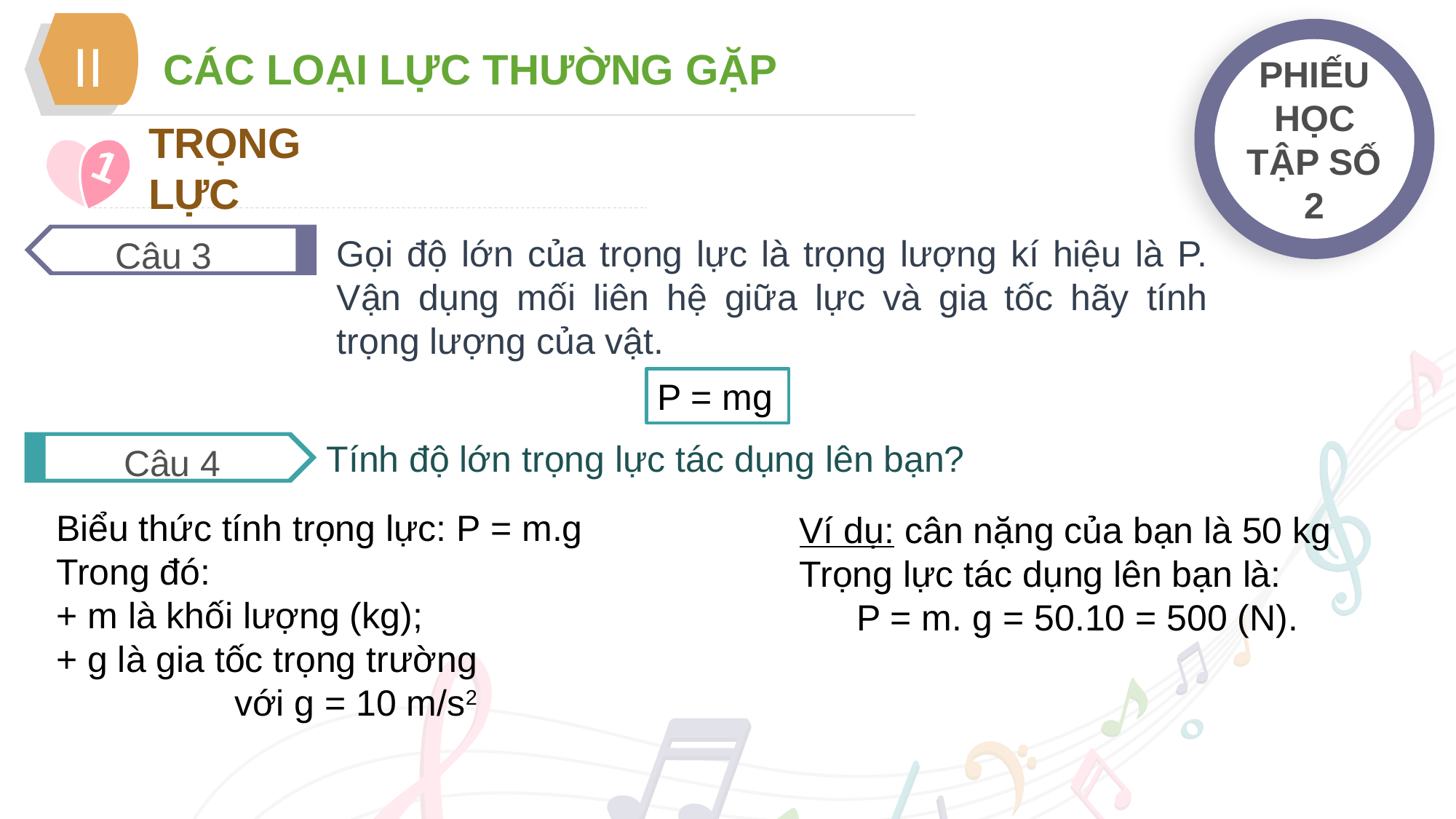

II

PHIẾU HỌC TẬP SỐ 2
CÁC LOẠI LỰC THƯỜNG GẶP
1

TRỌNG LỰC

Câu 3
Gọi độ lớn của trọng lực là trọng lượng kí hiệu là P. Vận dụng mối liên hệ giữa lực và gia tốc hãy tính trọng lượng của vật.
P = mg
Tính độ lớn trọng lực tác dụng lên bạn?

Câu 4
Biểu thức tính trọng lực: P = m.g
Trong đó:
+ m là khối lượng (kg);
+ g là gia tốc trọng trường
với g = 10 m/s2
Ví dụ: cân nặng của bạn là 50 kg
Trọng lực tác dụng lên bạn là:
P = m. g = 50.10 = 500 (N).